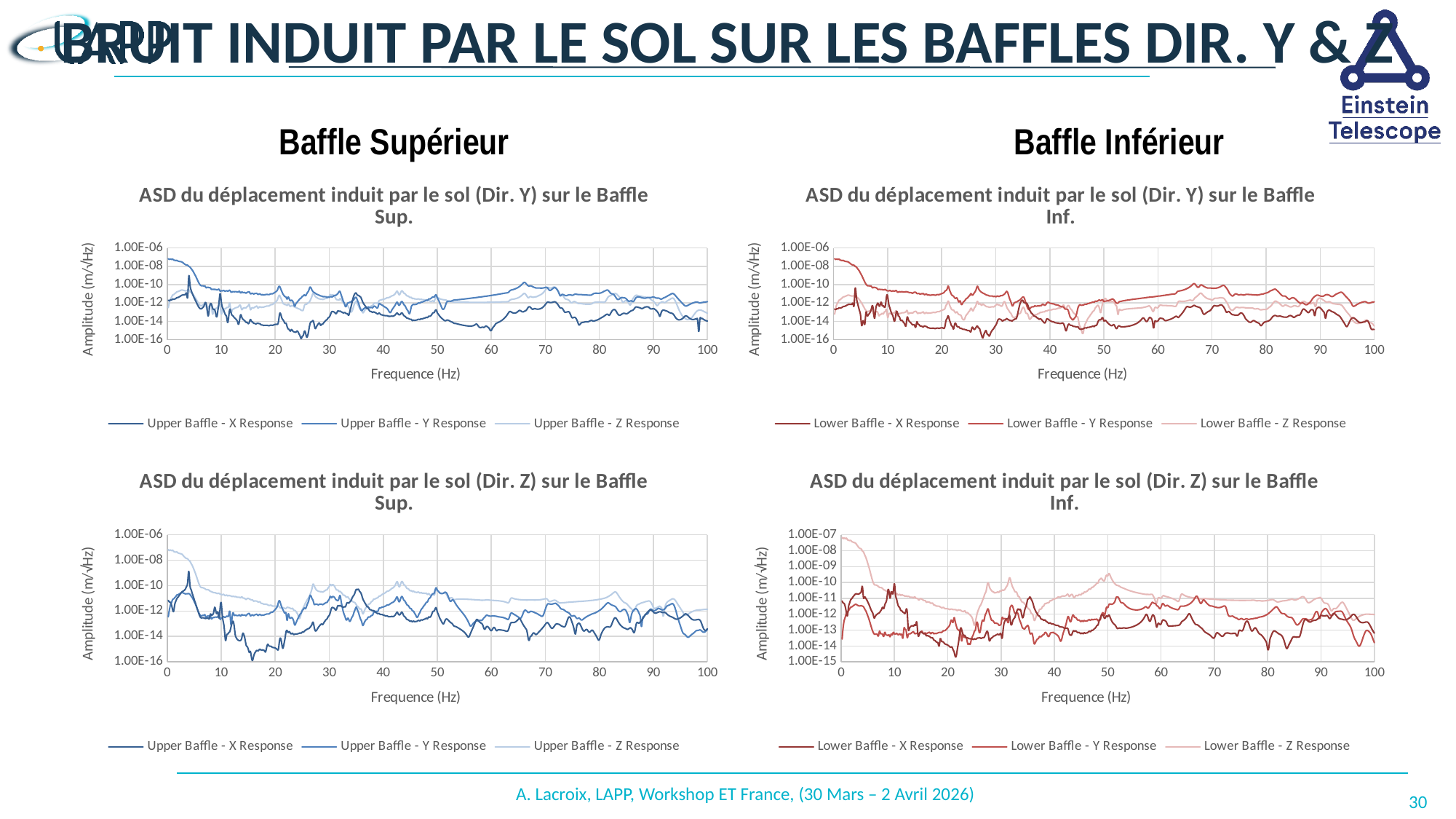

# Bruit induit par le sol sur les baffles Dir. Y & Z
Baffle Supérieur
Baffle Inférieur

### Chart: ASD du déplacement induit par le sol (Dir. Y) sur le Baffle Sup.

| Category |  |  |  |
|---|---|---|---|

### Chart: ASD du déplacement induit par le sol (Dir. Y) sur le Baffle Inf.

| Category |  |  |  |
|---|---|---|---|

### Chart: ASD du déplacement induit par le sol (Dir. Z) sur le Baffle Sup.

| Category |  |  |  |
|---|---|---|---|

### Chart: ASD du déplacement induit par le sol (Dir. Z) sur le Baffle Inf.

| Category |  |  |  |
|---|---|---|---|
A. Lacroix, LAPP, Workshop ET France, (30 Mars – 2 Avril 2026)
30